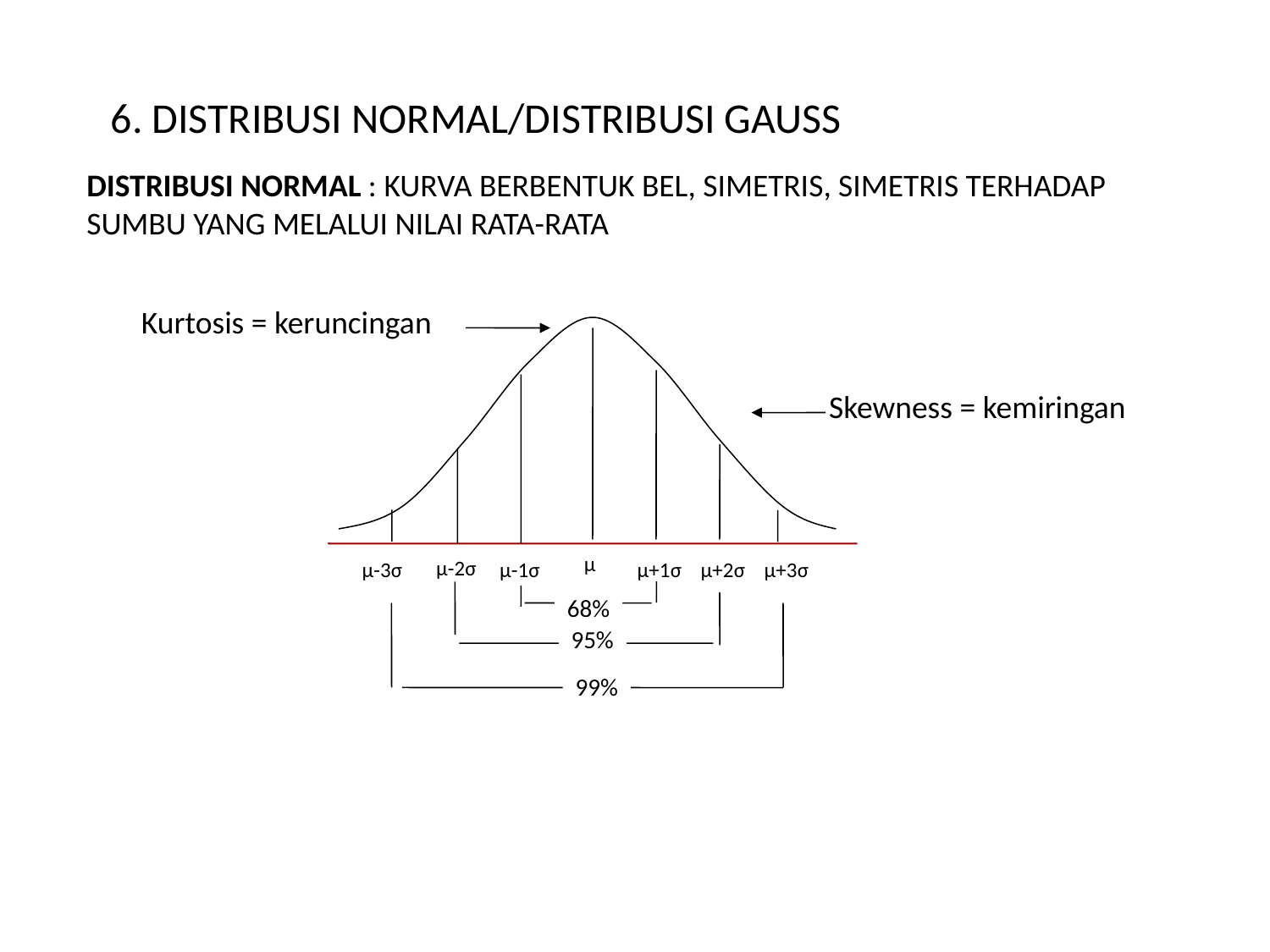

6. DISTRIBUSI NORMAL/DISTRIBUSI GAUSS
DISTRIBUSI NORMAL : KURVA BERBENTUK BEL, SIMETRIS, SIMETRIS TERHADAP SUMBU YANG MELALUI NILAI RATA-RATA
Kurtosis = keruncingan

Skewness = kemiringan

μ
μ-2σ
μ-3σ
μ-1σ
μ+1σ
μ+2σ
μ+3σ

68%

95%

99%